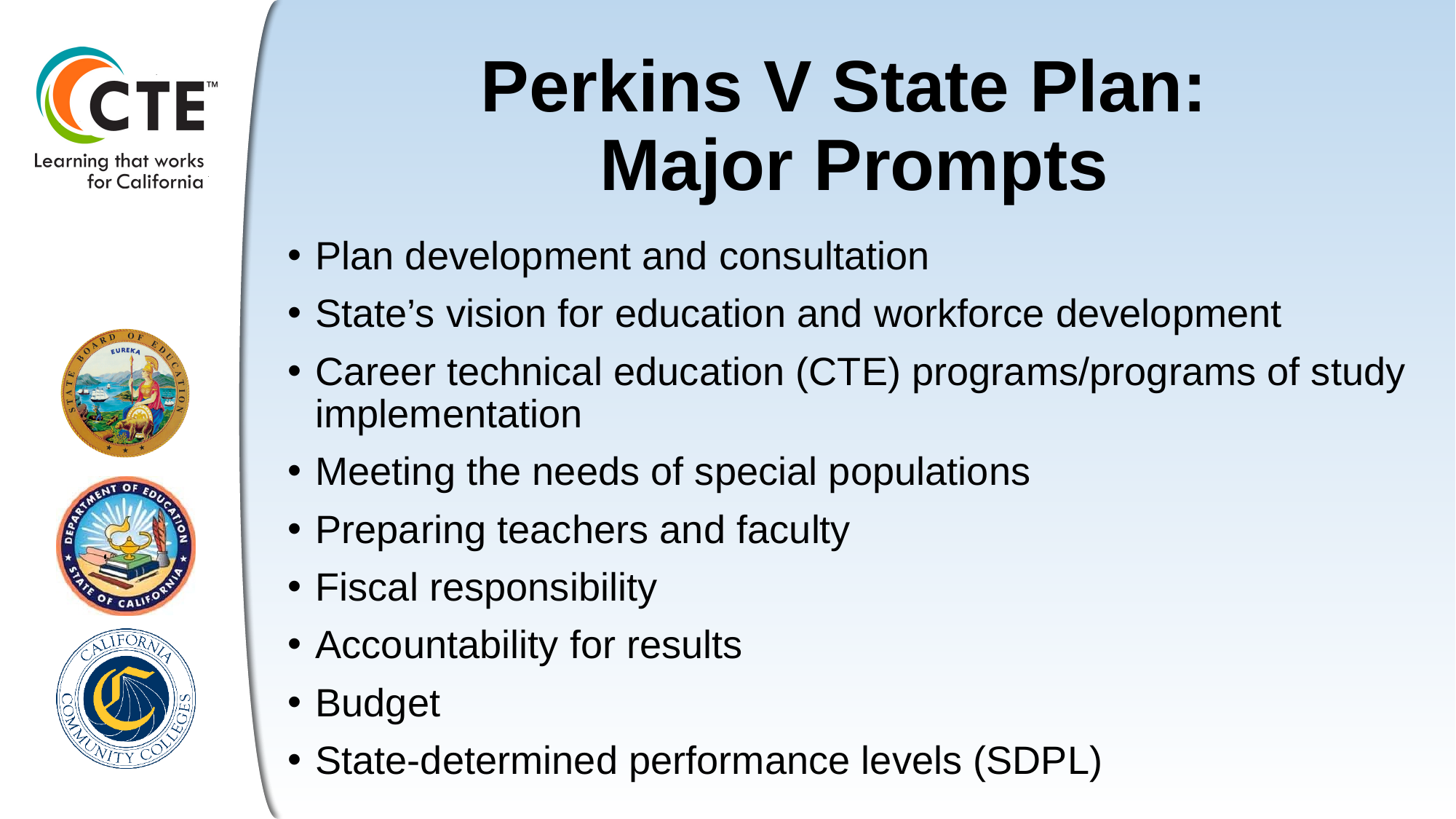

# Perkins V State Plan: Major Prompts
Plan development and consultation
State’s vision for education and workforce development
Career technical education (CTE) programs/programs of study implementation
Meeting the needs of special populations
Preparing teachers and faculty
Fiscal responsibility
Accountability for results
Budget
State-determined performance levels (SDPL)